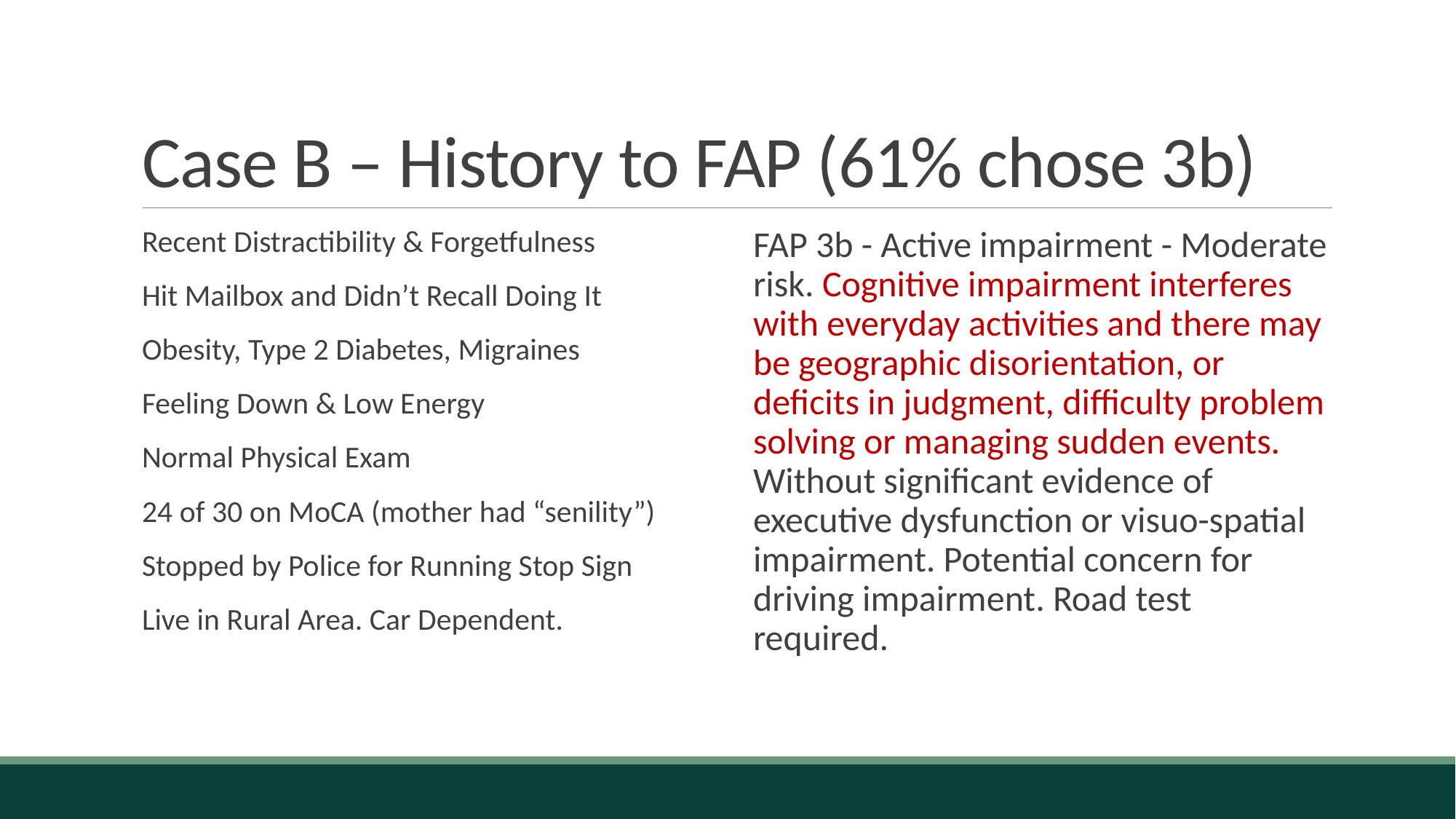

# Case B – History to FAP (61% chose 3b)
Recent Distractibility & Forgetfulness
Hit Mailbox and Didn’t Recall Doing It
Obesity, Type 2 Diabetes, Migraines
Feeling Down & Low Energy
Normal Physical Exam
24 of 30 on MoCA (mother had “senility”)
Stopped by Police for Running Stop Sign
Live in Rural Area. Car Dependent.

FAP 3b - Active impairment - Moderate risk. Cognitive impairment interferes with everyday activities and there may be geographic disorientation, or deficits in judgment, difficulty problem solving or managing sudden events. Without significant evidence of executive dysfunction or visuo-spatial impairment. Potential concern for driving impairment. Road test required.